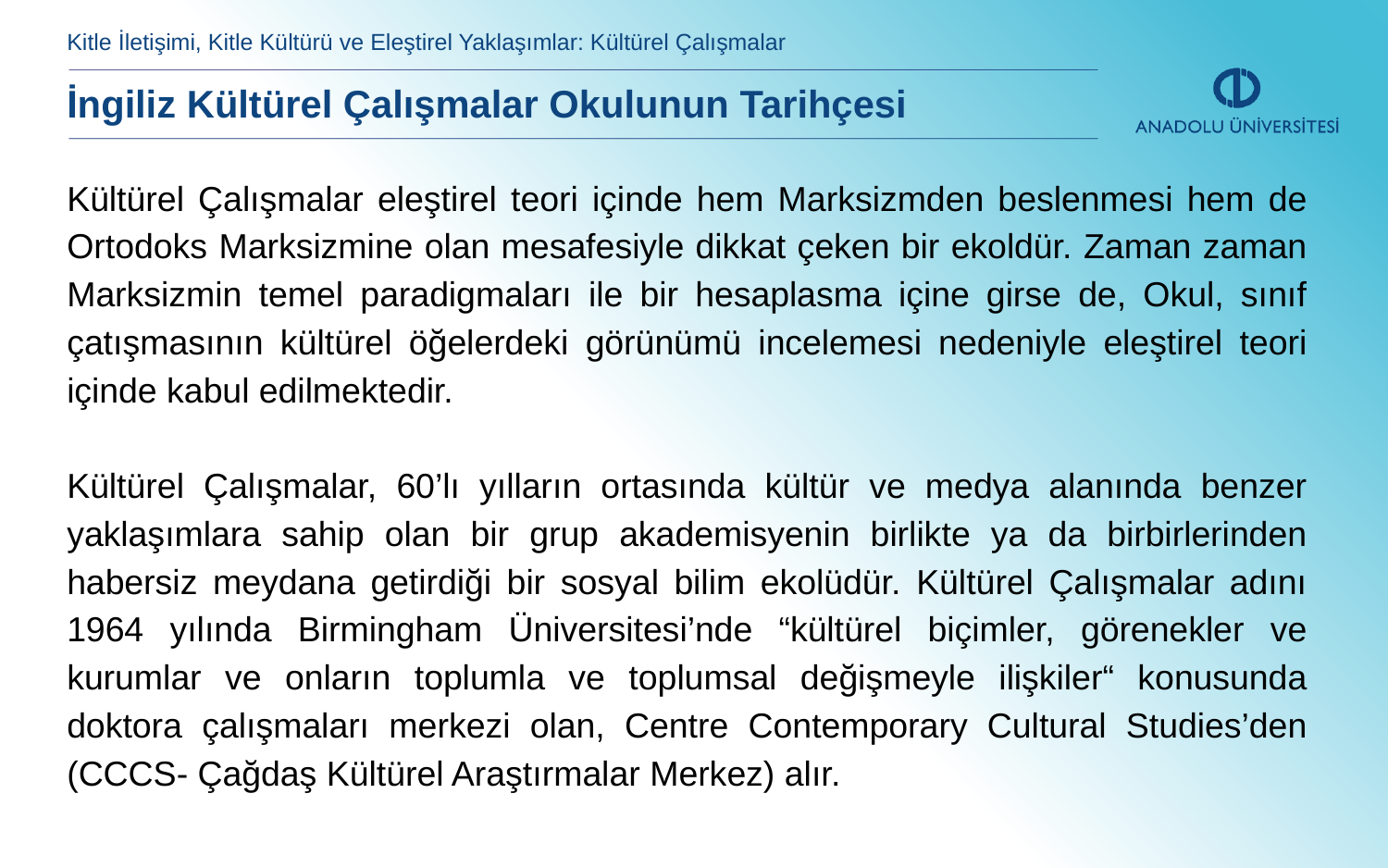

Kitle İletişimi, Kitle Kültürü ve Eleştirel Yaklaşımlar: Kültürel Çalışmalar
İngiliz Kültürel Çalışmalar Okulunun Tarihçesi
Kültürel Çalışmalar eleştirel teori içinde hem Marksizmden beslenmesi hem de Ortodoks Marksizmine olan mesafesiyle dikkat çeken bir ekoldür. Zaman zaman Marksizmin temel paradigmaları ile bir hesaplasma içine girse de, Okul, sınıf çatışmasının kültürel öğelerdeki görünümü incelemesi nedeniyle eleştirel teori içinde kabul edilmektedir.

Kültürel Çalışmalar, 60’lı yılların ortasında kültür ve medya alanında benzer yaklaşımlara sahip olan bir grup akademisyenin birlikte ya da birbirlerinden habersiz meydana getirdiği bir sosyal bilim ekolüdür. Kültürel Çalışmalar adını 1964 yılında Birmingham Üniversitesi’nde “kültürel biçimler, görenekler ve kurumlar ve onların toplumla ve toplumsal değişmeyle ilişkiler“ konusunda doktora çalışmaları merkezi olan, Centre Contemporary Cultural Studies’den (CCCS- Çağdaş Kültürel Araştırmalar Merkez) alır.